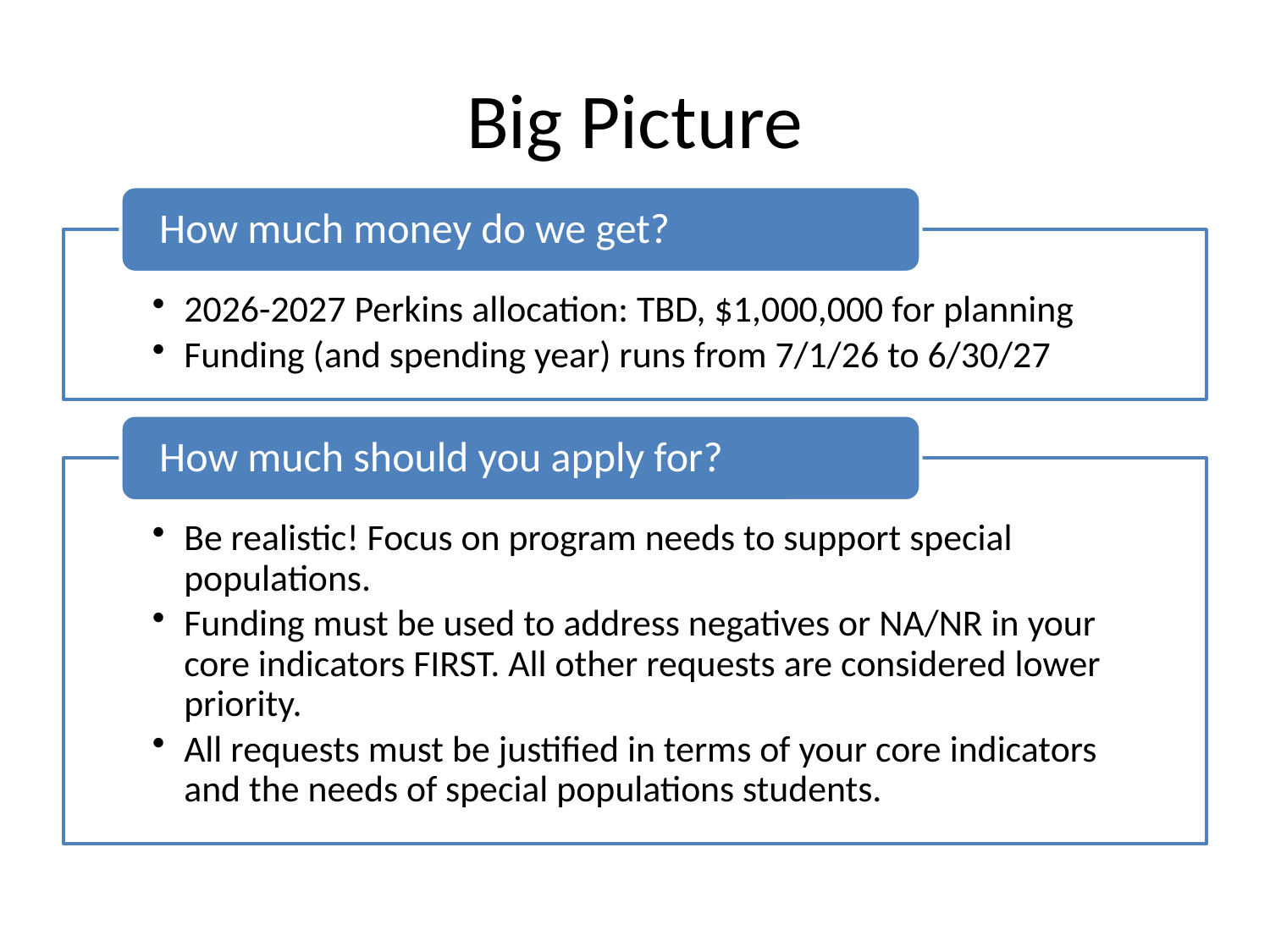

# Big Picture
2026-2027 Perkins allocation: TBD, $1,000,000 for planning
Funding (and spending year) runs from 7/1/26 to 6/30/27
How much money do we get?
Be realistic! Focus on program needs to support special populations.
Funding must be used to address negatives or NA/NR in your core indicators FIRST. All other requests are considered lower priority.
All requests must be justified in terms of your core indicators and the needs of special populations students.
How much should you apply for?